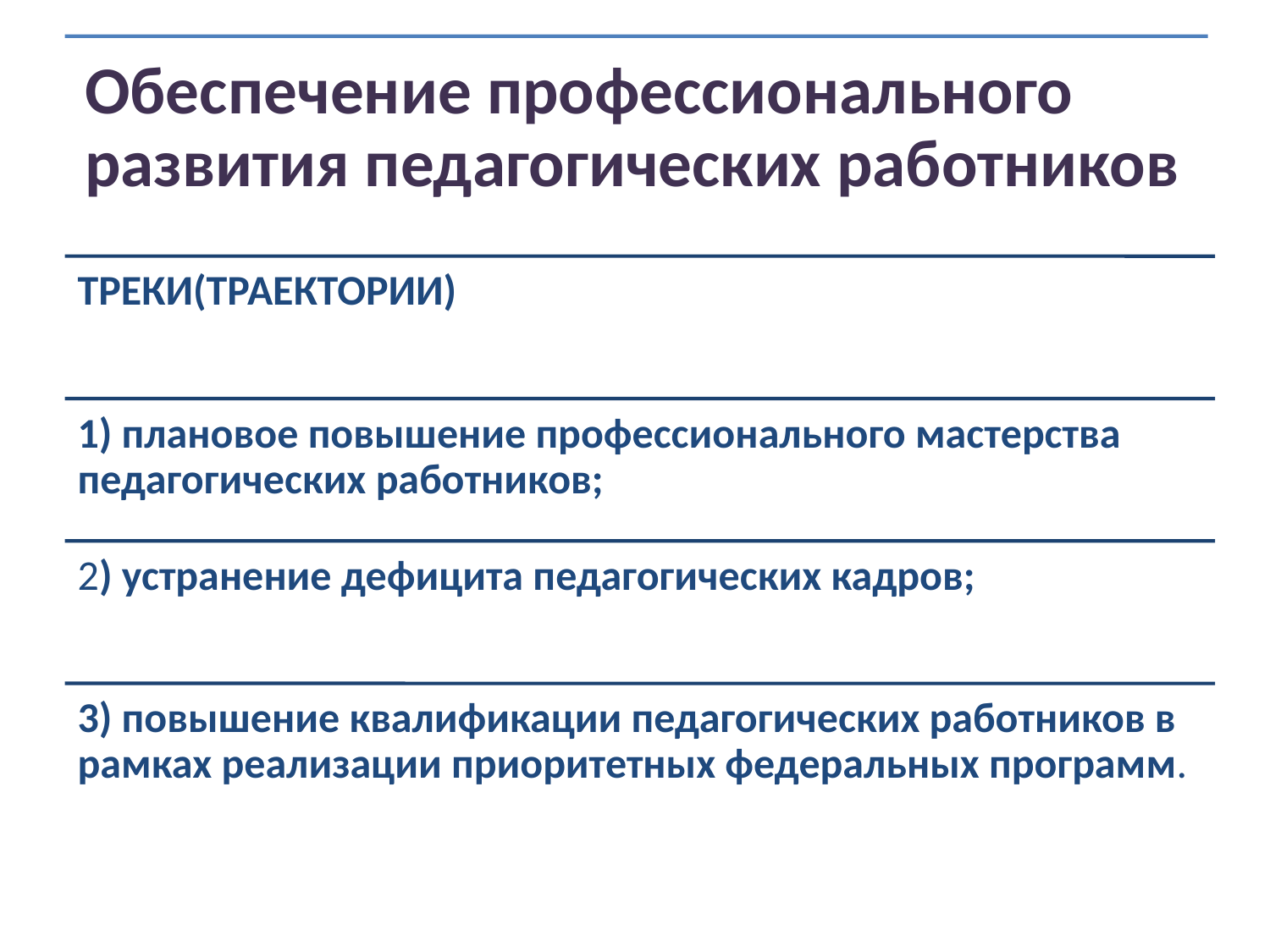

Обеспечение профессионального развития педагогических работников
ТРЕКИ(ТРАЕКТОРИИ)
1) плановое повышение профессионального мастерства педагогических работников;
2) устранение дефицита педагогических кадров;
3) повышение квалификации педагогических работников в рамках реализации приоритетных федеральных программ.